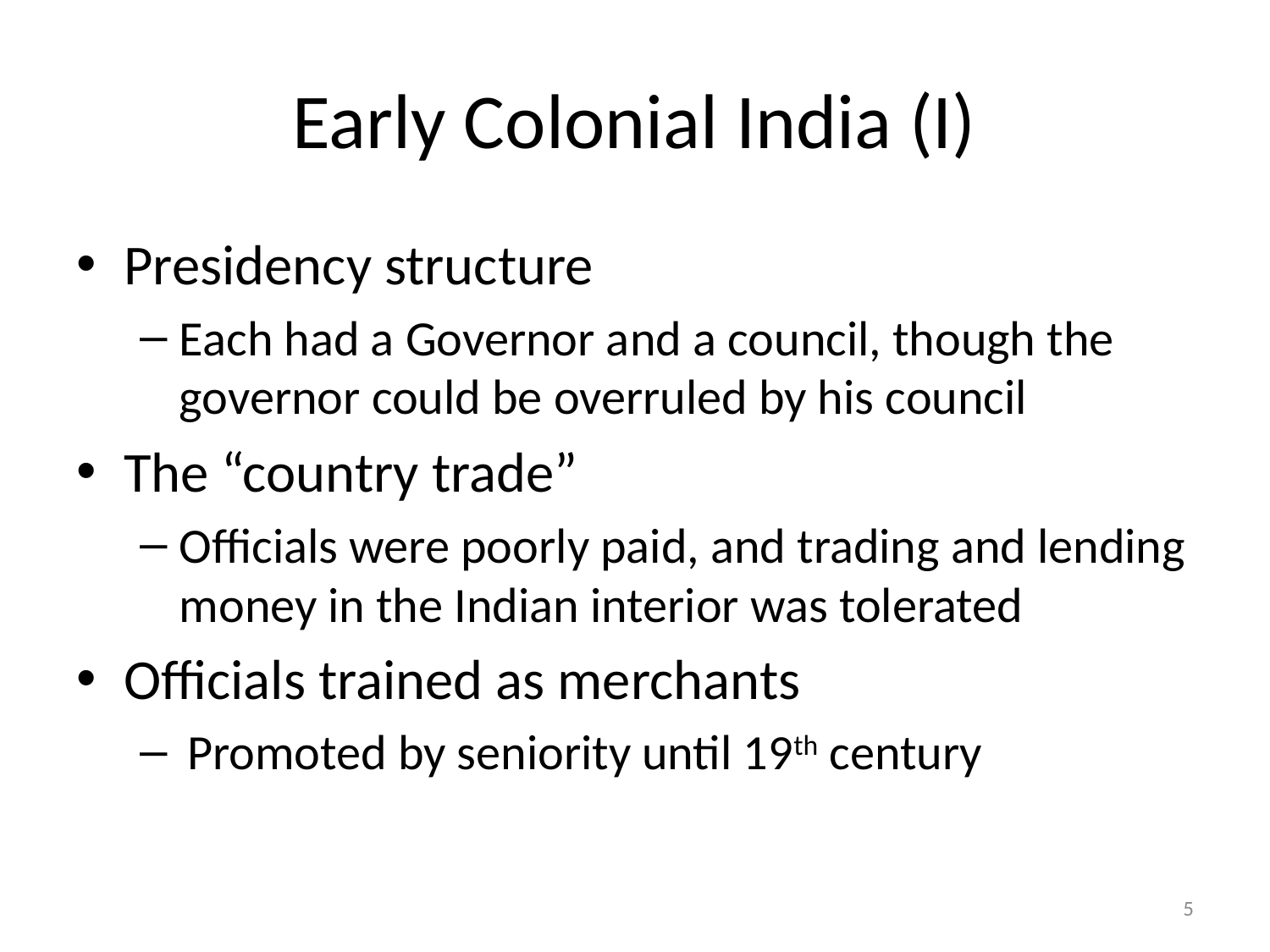

# Early Colonial India (I)
Presidency structure
Each had a Governor and a council, though the governor could be overruled by his council
The “country trade”
Officials were poorly paid, and trading and lending money in the Indian interior was tolerated
Officials trained as merchants
Promoted by seniority until 19th century

5